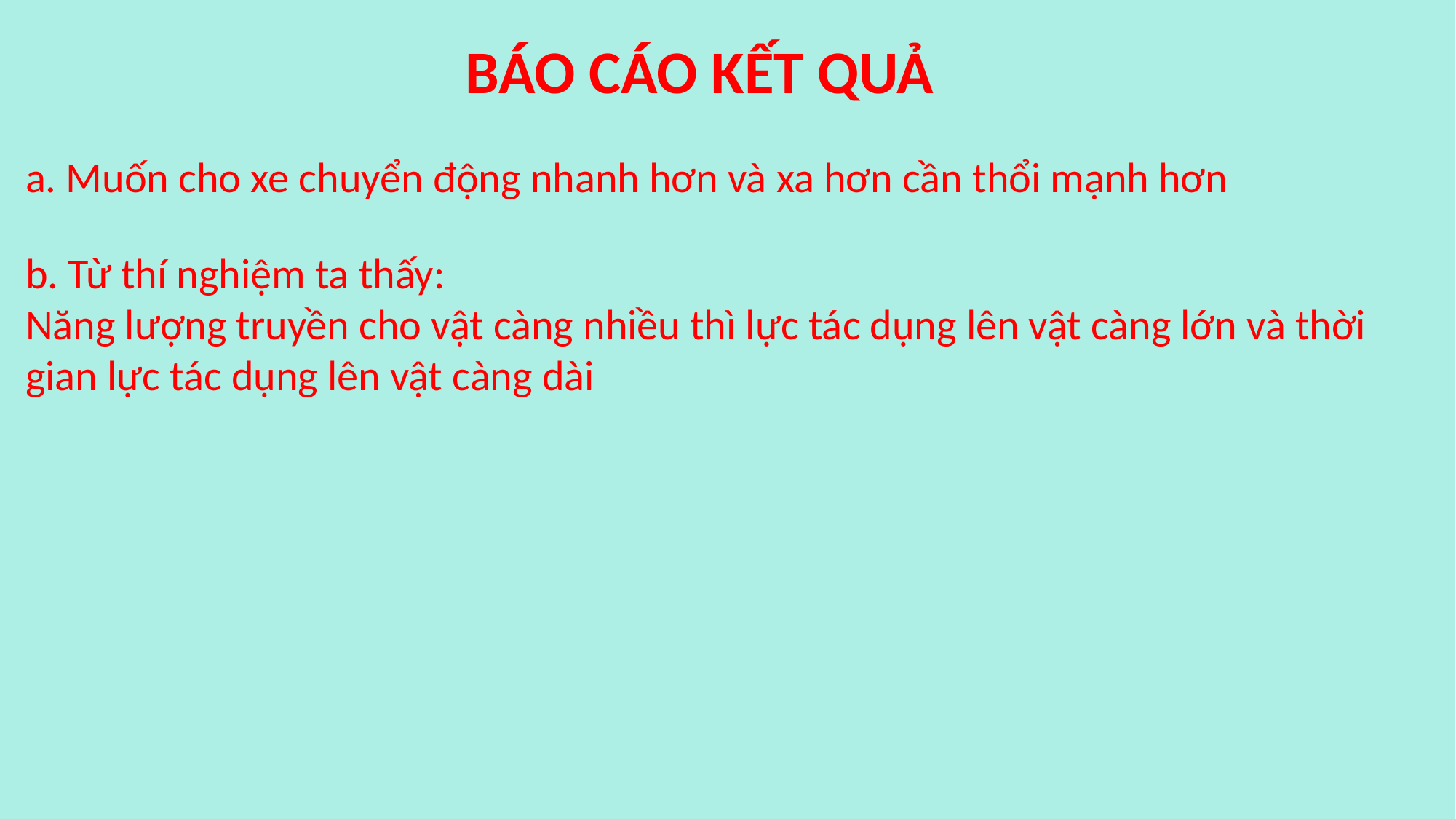

BÁO CÁO KẾT QUẢ
a. Muốn cho xe chuyển động nhanh hơn và xa hơn cần thổi mạnh hơn
b. Từ thí nghiệm ta thấy:
Năng lượng truyền cho vật càng nhiều thì lực tác dụng lên vật càng lớn và thời gian lực tác dụng lên vật càng dài